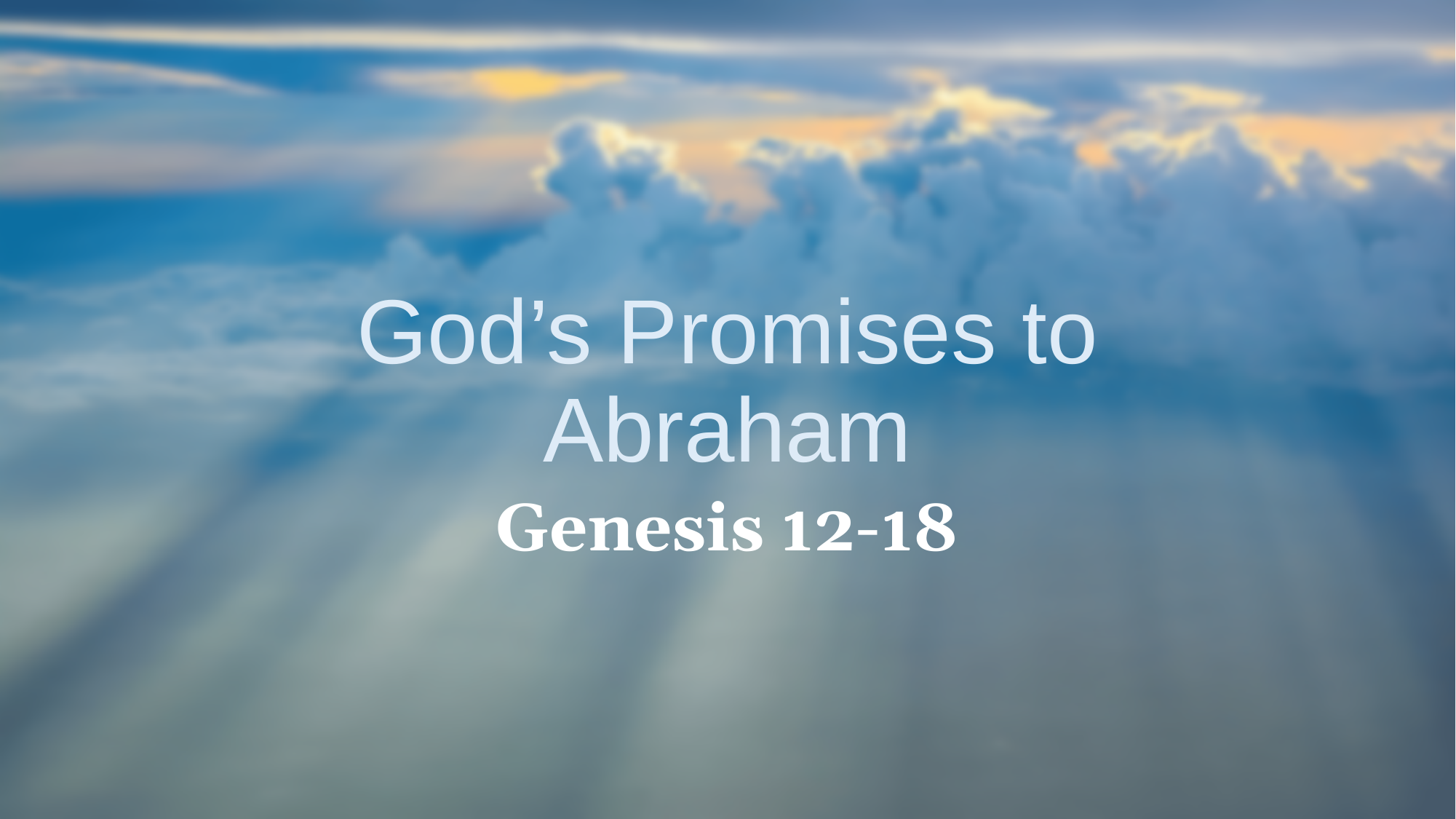

# God’s Promises to Abraham
Genesis 12-18